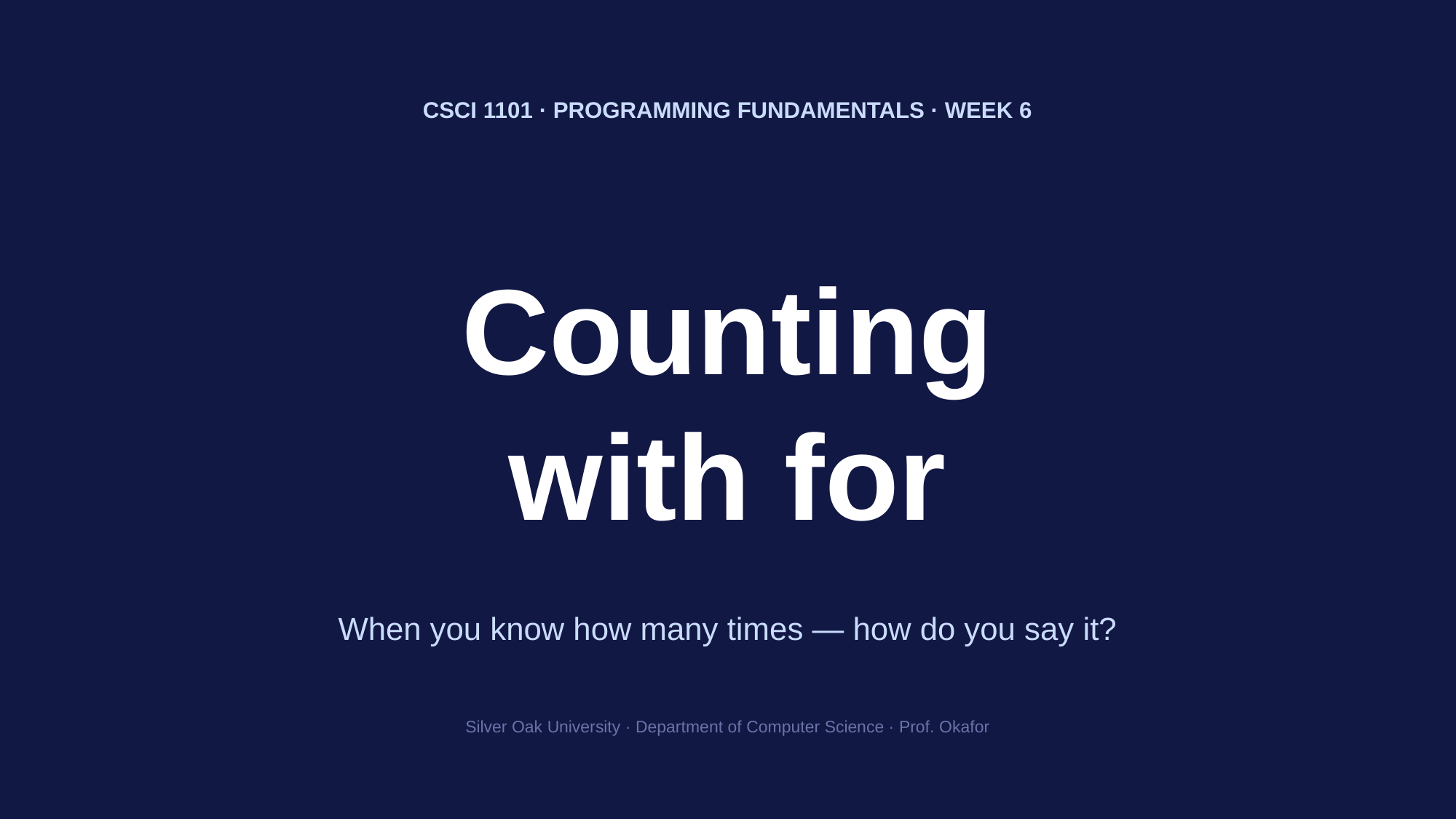

CSCI 1101 · PROGRAMMING FUNDAMENTALS · WEEK 6
Counting
with for
When you know how many times — how do you say it?
Silver Oak University · Department of Computer Science · Prof. Okafor